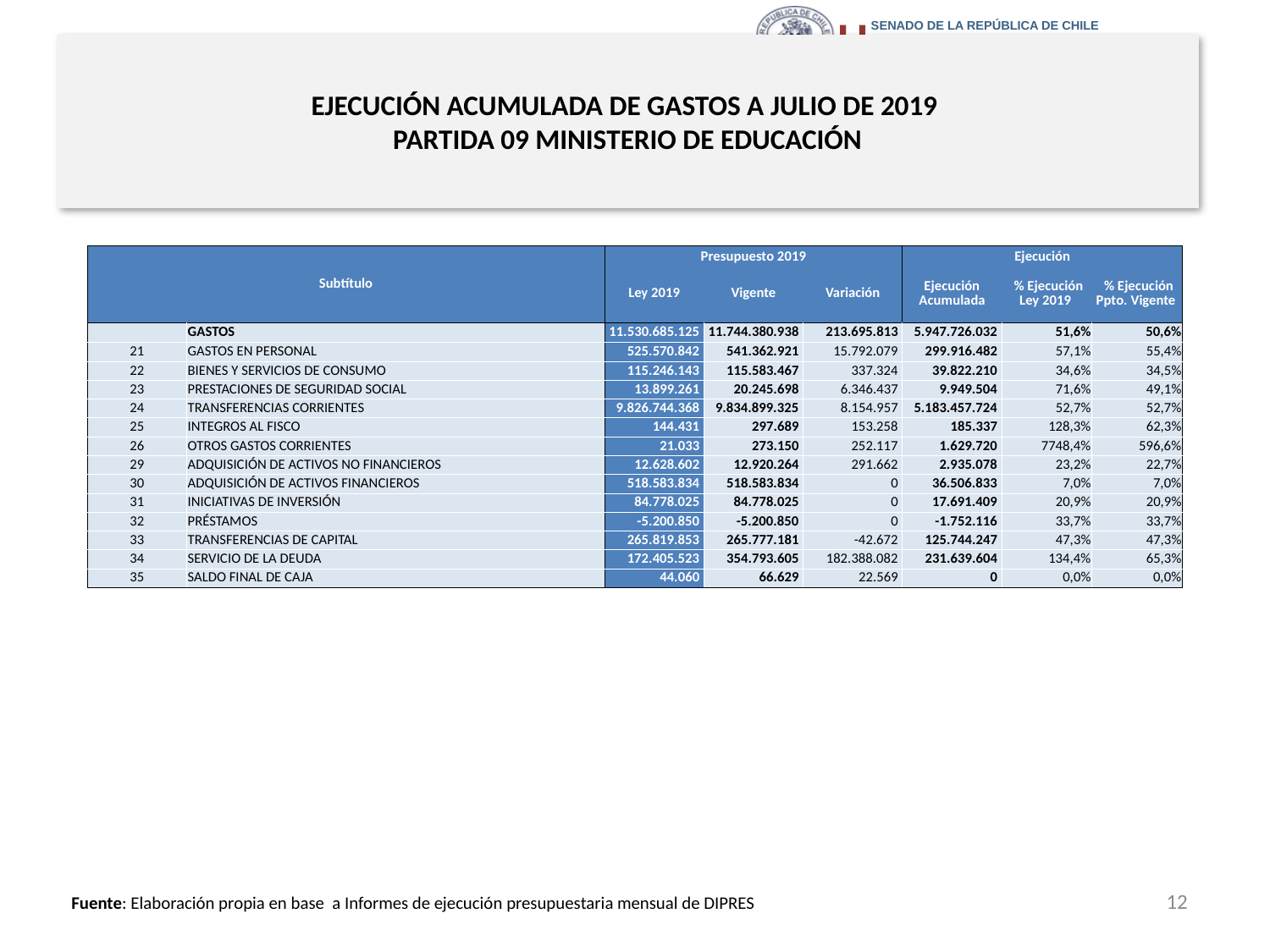

# EJECUCIÓN ACUMULADA DE GASTOS A JULIO DE 2019 PARTIDA 09 MINISTERIO DE EDUCACIÓN
en miles de pesos 2019
| Subtítulo |  | Presupuesto 2019 |  |  | Ejecución |  |  |
| --- | --- | --- | --- | --- | --- | --- | --- |
|  |  | Ley 2019 | Vigente | Variación | Ejecución Acumulada | % Ejecución Ley 2019 | % Ejecución Ppto. Vigente |
|  | GASTOS | 11.530.685.125 | 11.744.380.938 | 213.695.813 | 5.947.726.032 | 51,6% | 50,6% |
| 21 | GASTOS EN PERSONAL | 525.570.842 | 541.362.921 | 15.792.079 | 299.916.482 | 57,1% | 55,4% |
| 22 | BIENES Y SERVICIOS DE CONSUMO | 115.246.143 | 115.583.467 | 337.324 | 39.822.210 | 34,6% | 34,5% |
| 23 | PRESTACIONES DE SEGURIDAD SOCIAL | 13.899.261 | 20.245.698 | 6.346.437 | 9.949.504 | 71,6% | 49,1% |
| 24 | TRANSFERENCIAS CORRIENTES | 9.826.744.368 | 9.834.899.325 | 8.154.957 | 5.183.457.724 | 52,7% | 52,7% |
| 25 | INTEGROS AL FISCO | 144.431 | 297.689 | 153.258 | 185.337 | 128,3% | 62,3% |
| 26 | OTROS GASTOS CORRIENTES | 21.033 | 273.150 | 252.117 | 1.629.720 | 7748,4% | 596,6% |
| 29 | ADQUISICIÓN DE ACTIVOS NO FINANCIEROS | 12.628.602 | 12.920.264 | 291.662 | 2.935.078 | 23,2% | 22,7% |
| 30 | ADQUISICIÓN DE ACTIVOS FINANCIEROS | 518.583.834 | 518.583.834 | 0 | 36.506.833 | 7,0% | 7,0% |
| 31 | INICIATIVAS DE INVERSIÓN | 84.778.025 | 84.778.025 | 0 | 17.691.409 | 20,9% | 20,9% |
| 32 | PRÉSTAMOS | -5.200.850 | -5.200.850 | 0 | -1.752.116 | 33,7% | 33,7% |
| 33 | TRANSFERENCIAS DE CAPITAL | 265.819.853 | 265.777.181 | -42.672 | 125.744.247 | 47,3% | 47,3% |
| 34 | SERVICIO DE LA DEUDA | 172.405.523 | 354.793.605 | 182.388.082 | 231.639.604 | 134,4% | 65,3% |
| 35 | SALDO FINAL DE CAJA | 44.060 | 66.629 | 22.569 | 0 | 0,0% | 0,0% |
12